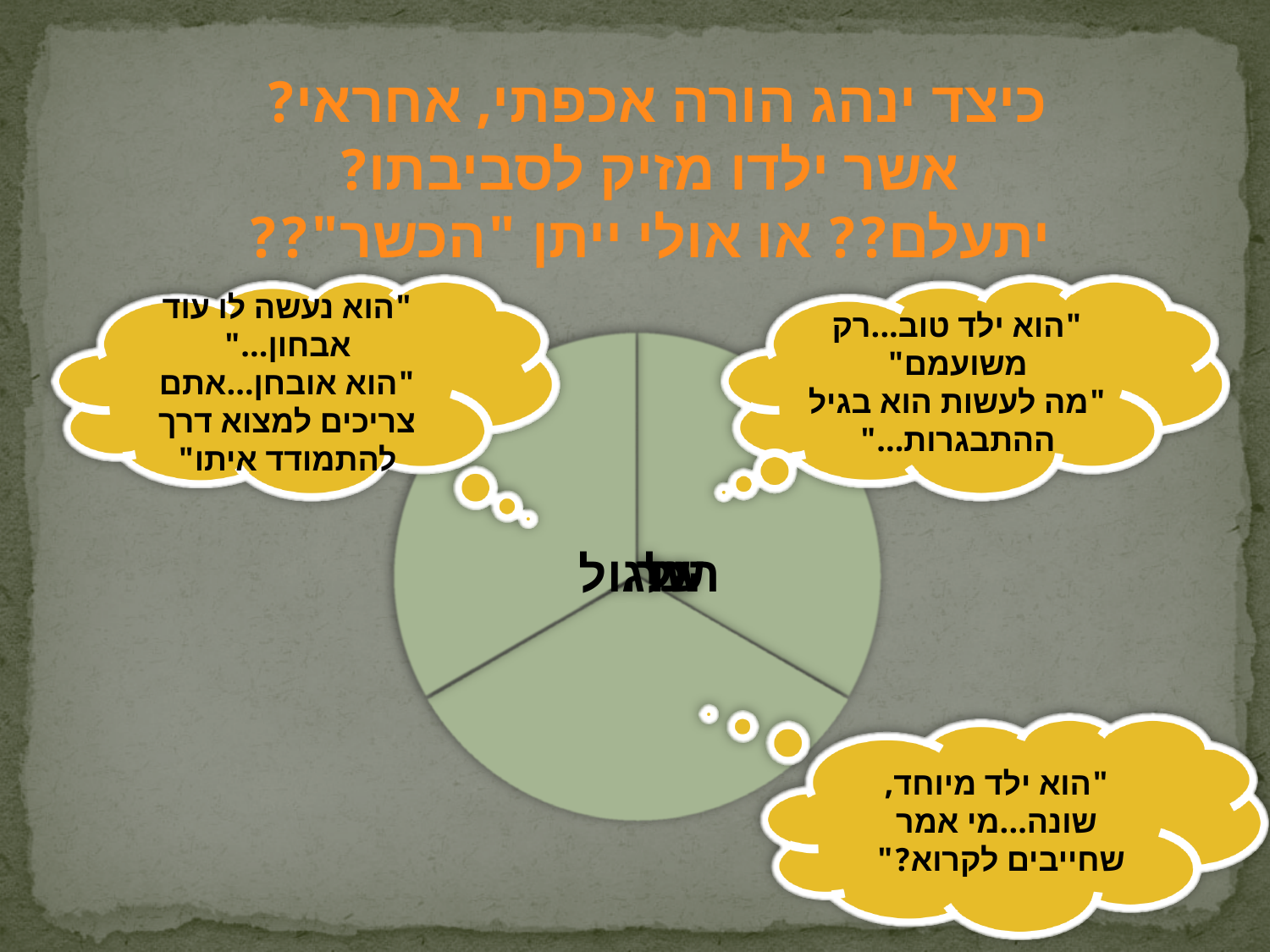

כיצד ינהג הורה אכפתי, אחראי?
אשר ילדו מזיק לסביבתו?
יתעלם?? או אולי ייתן "הכשר"??
"הוא נעשה לו עוד אבחון..."
"הוא אובחן...אתם צריכים למצוא דרך להתמודד איתו"
הכחשה
שדרוג
גלגול
"הוא ילד טוב...רק משועמם"
"מה לעשות הוא בגיל ההתבגרות..."
"הוא ילד מיוחד, שונה...מי אמר שחייבים לקרוא?"